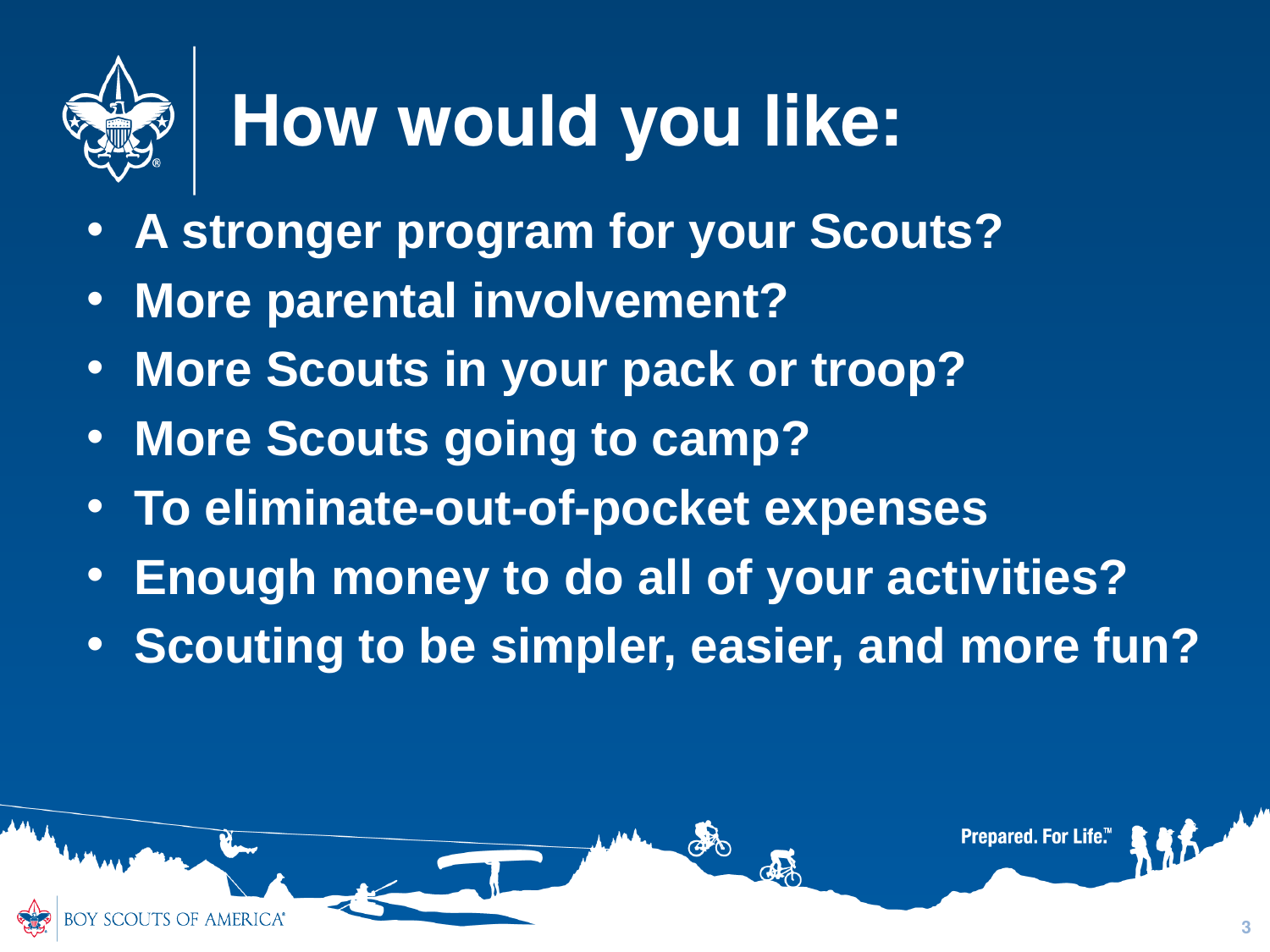

# How would you like:
A stronger program for your Scouts?
More parental involvement?
More Scouts in your pack or troop?
More Scouts going to camp?
To eliminate-out-of-pocket expenses
Enough money to do all of your activities?
Scouting to be simpler, easier, and more fun?

3